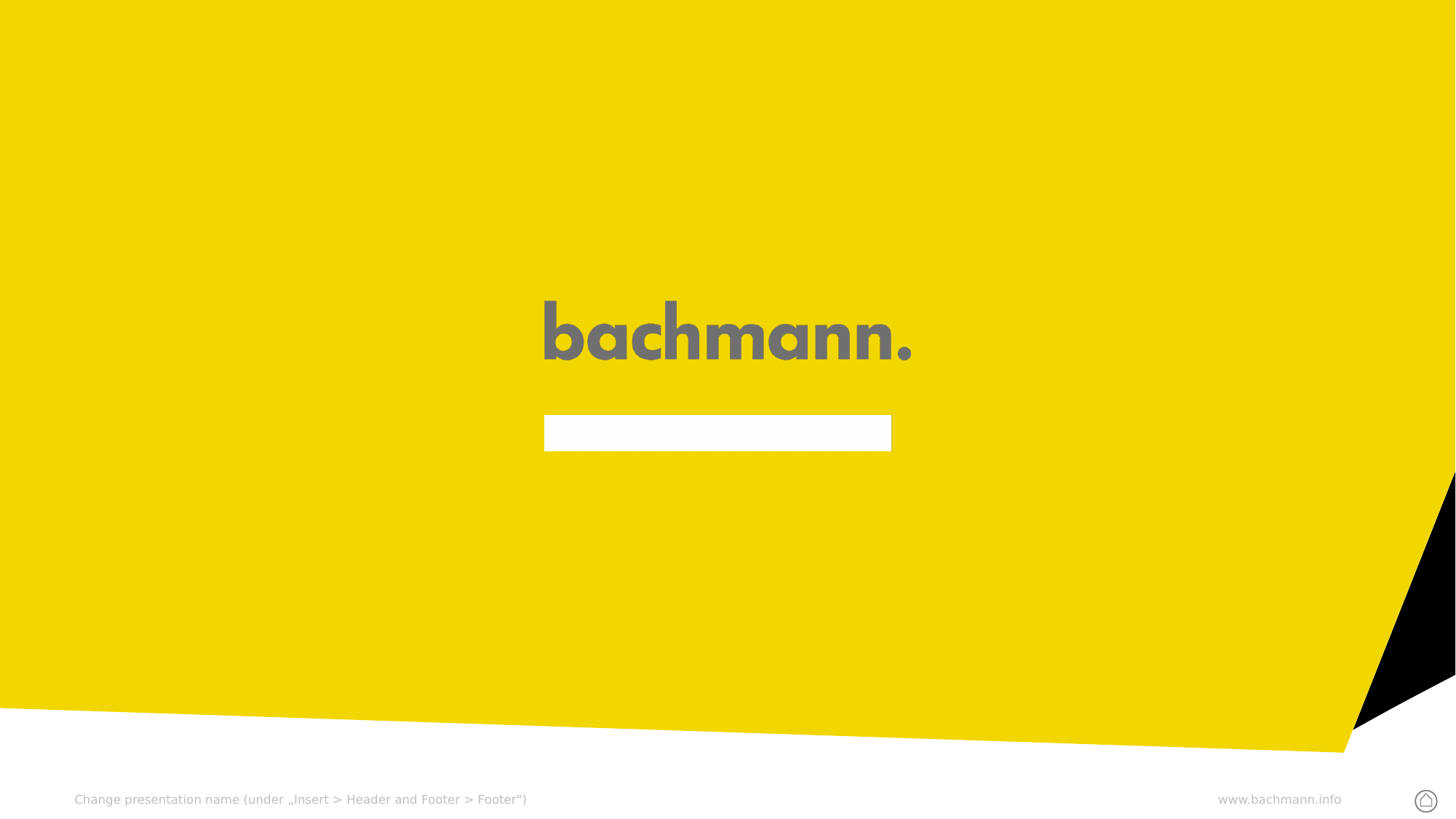

Change presentation name (under „Insert > Header and Footer > Footer")